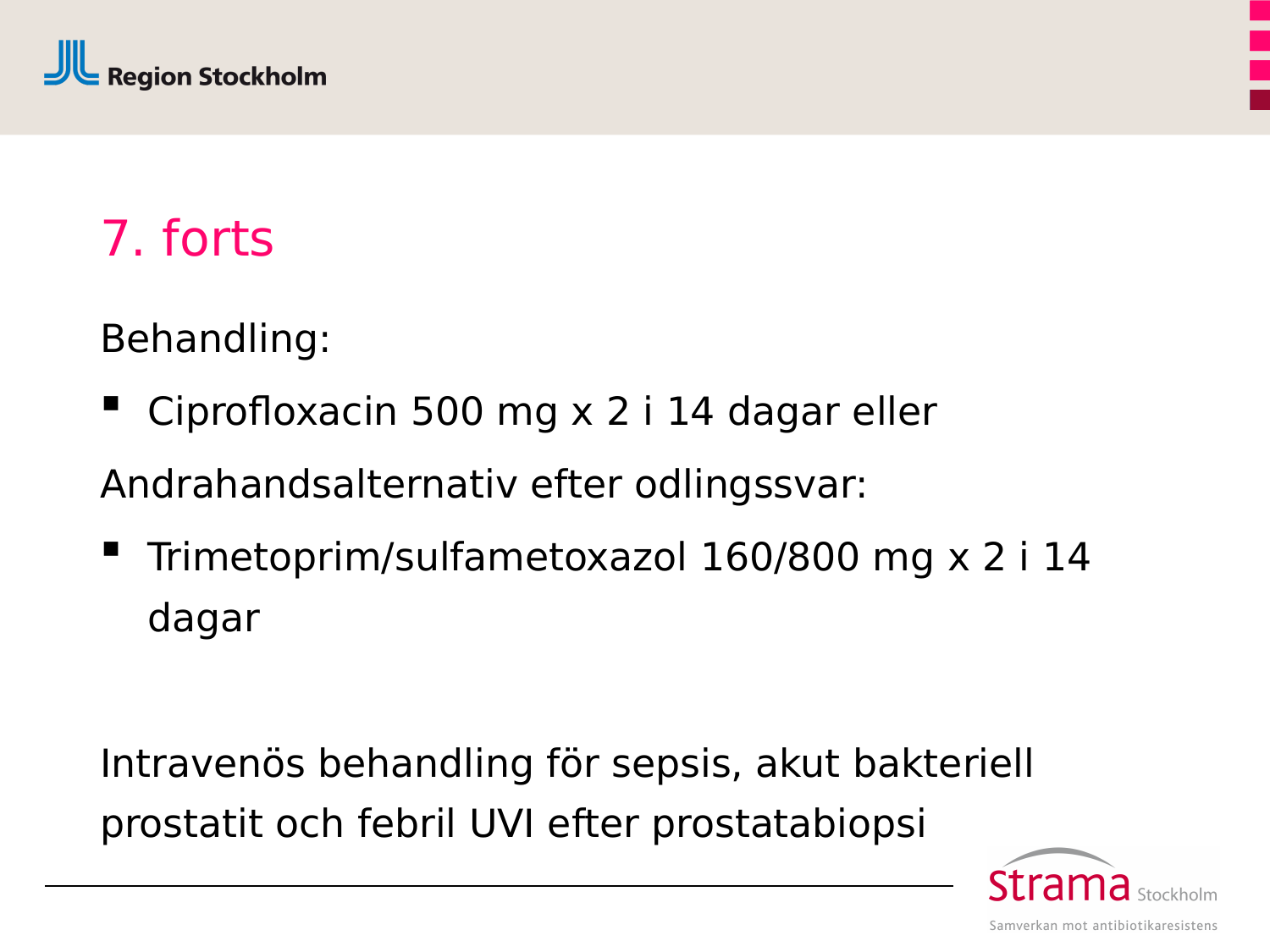

# 7. forts
Behandling:
Ciprofloxacin 500 mg x 2 i 14 dagar eller
Andrahandsalternativ efter odlingssvar:
Trimetoprim/sulfametoxazol 160/800 mg x 2 i 14 dagar

Intravenös behandling för sepsis, akut bakteriell prostatit och febril UVI efter prostatabiopsi